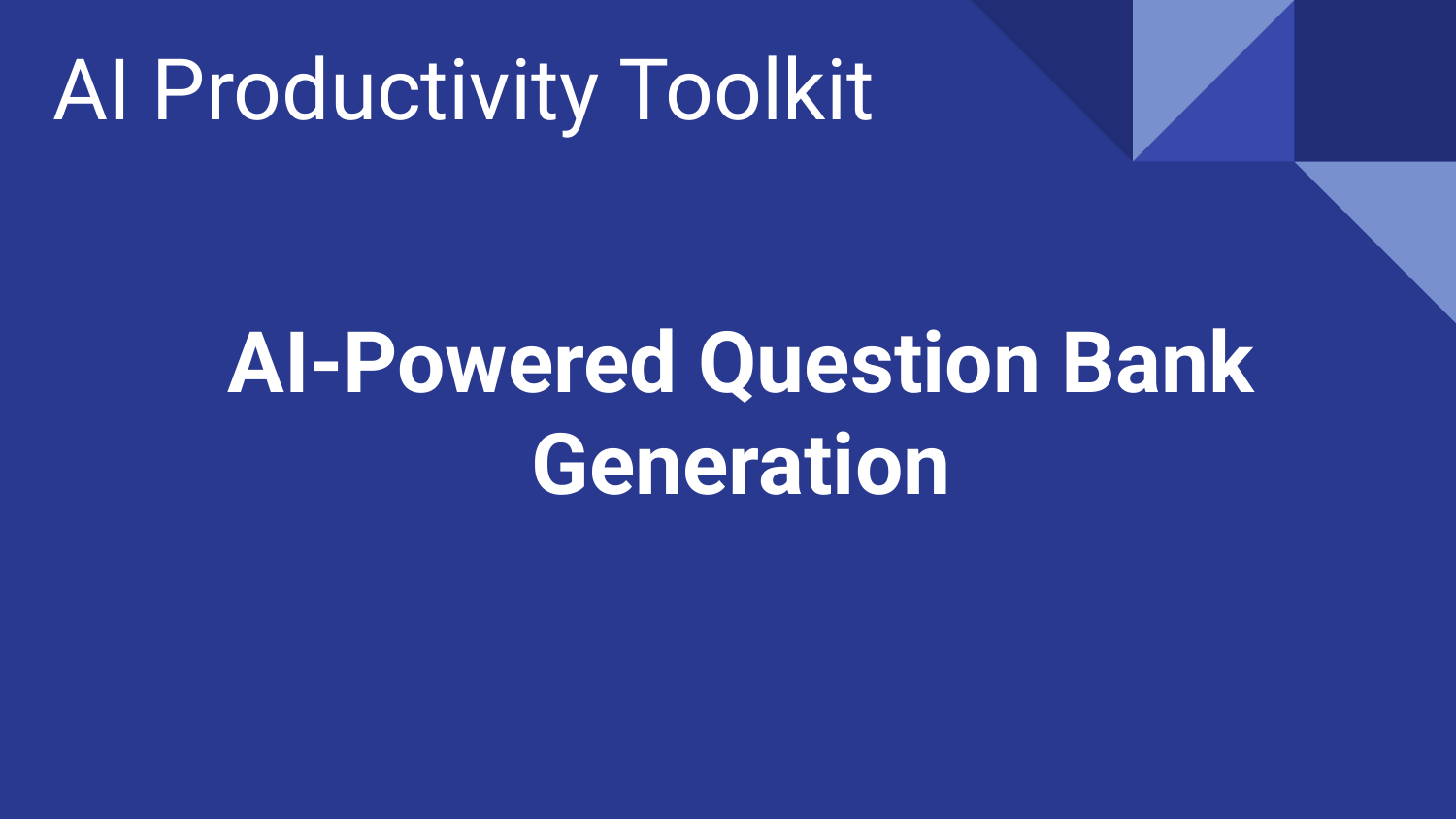

AI Productivity Toolkit
# AI-Powered Question Bank Generation